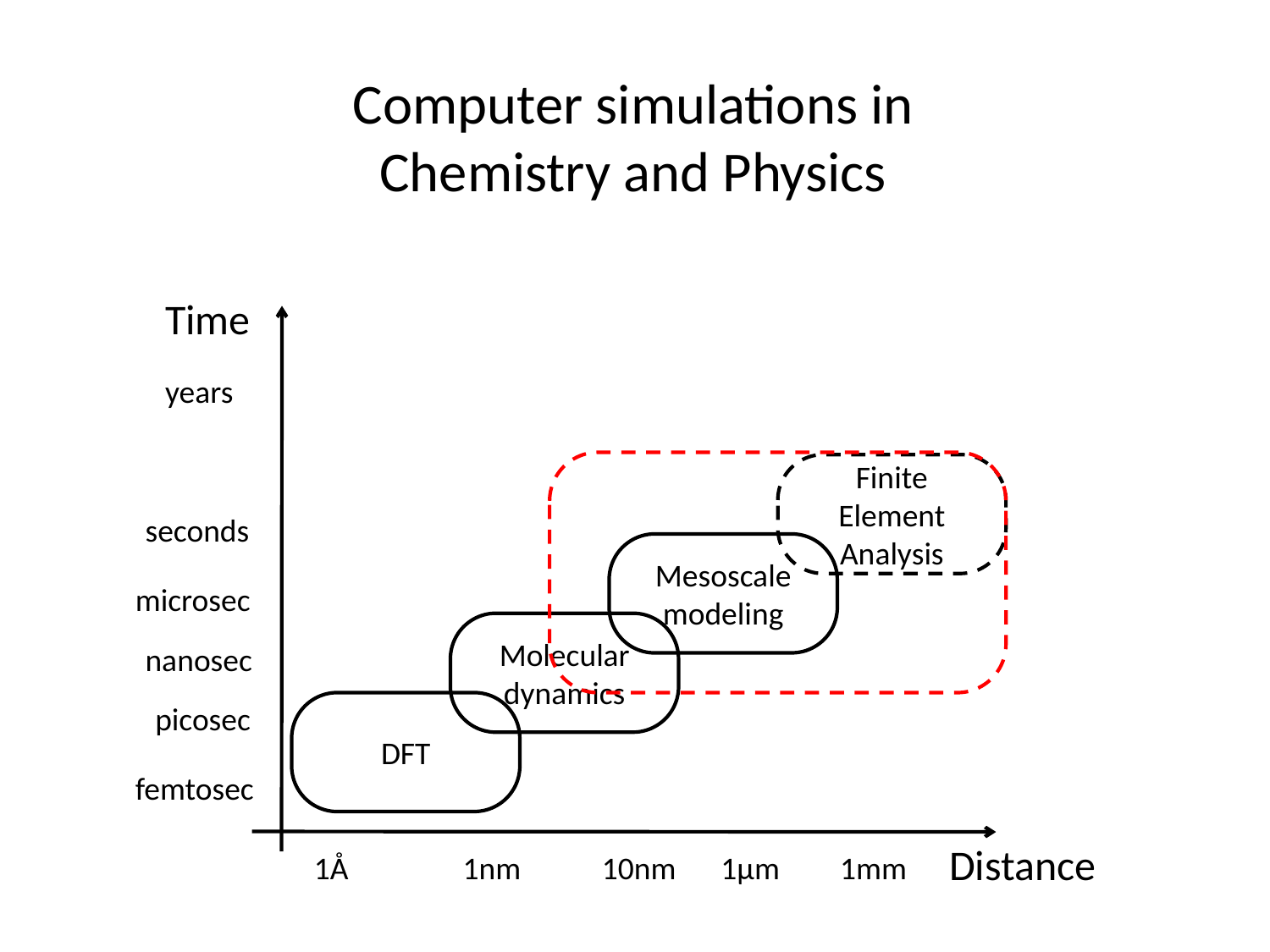

# Computer simulations in Chemistry and Physics
Time
years
seconds
microsec
nanosec
picosec
femtosec
Distance
1Å
1nm
10nm
1μm
1mm
Finite Element Analysis
Mesoscale modeling
Molecular dynamics
DFT